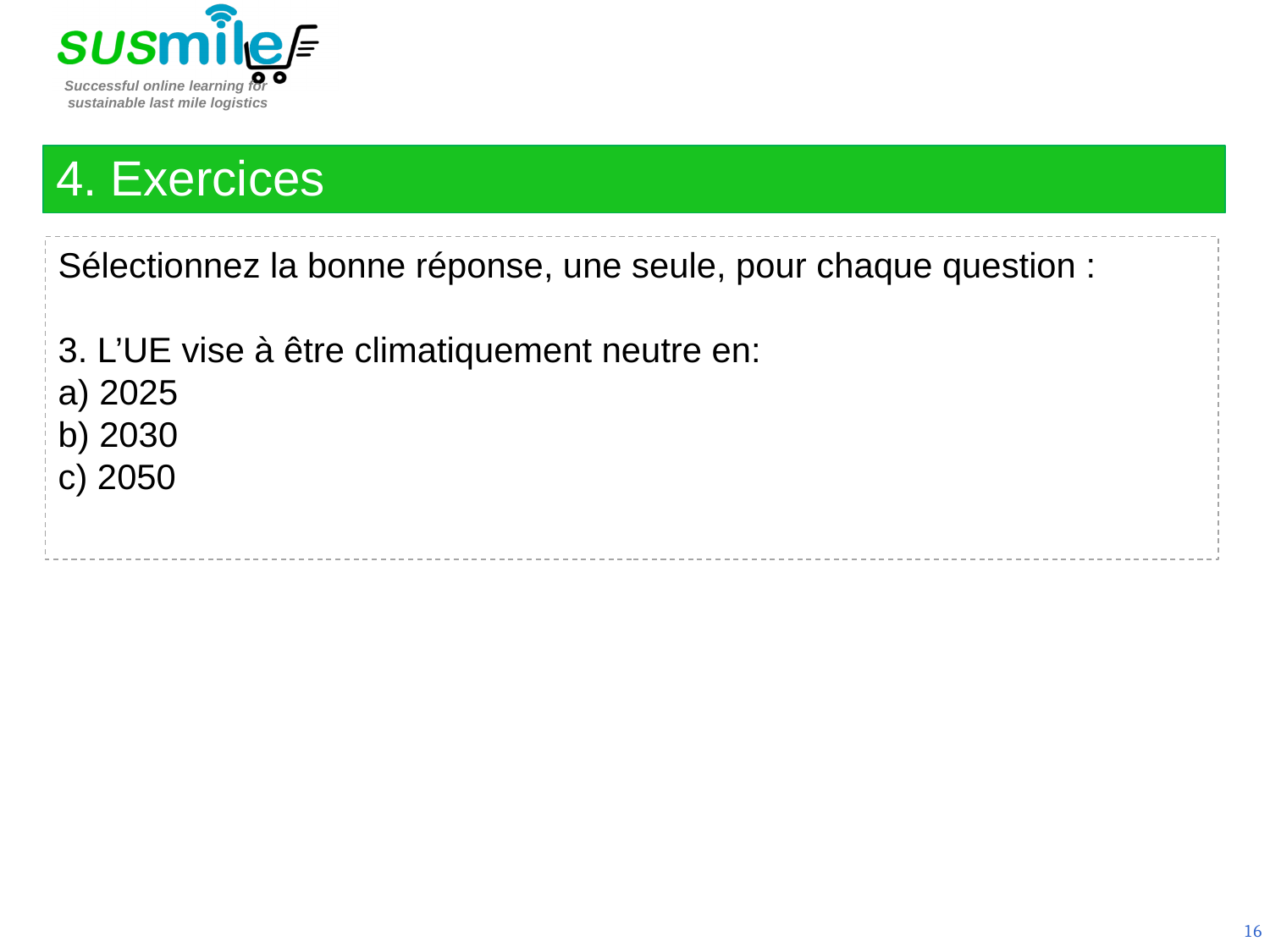

4. Exercices
Sélectionnez la bonne réponse, une seule, pour chaque question :

3. L’UE vise à être climatiquement neutre en:
a) 2025
b) 2030
c) 2050

16